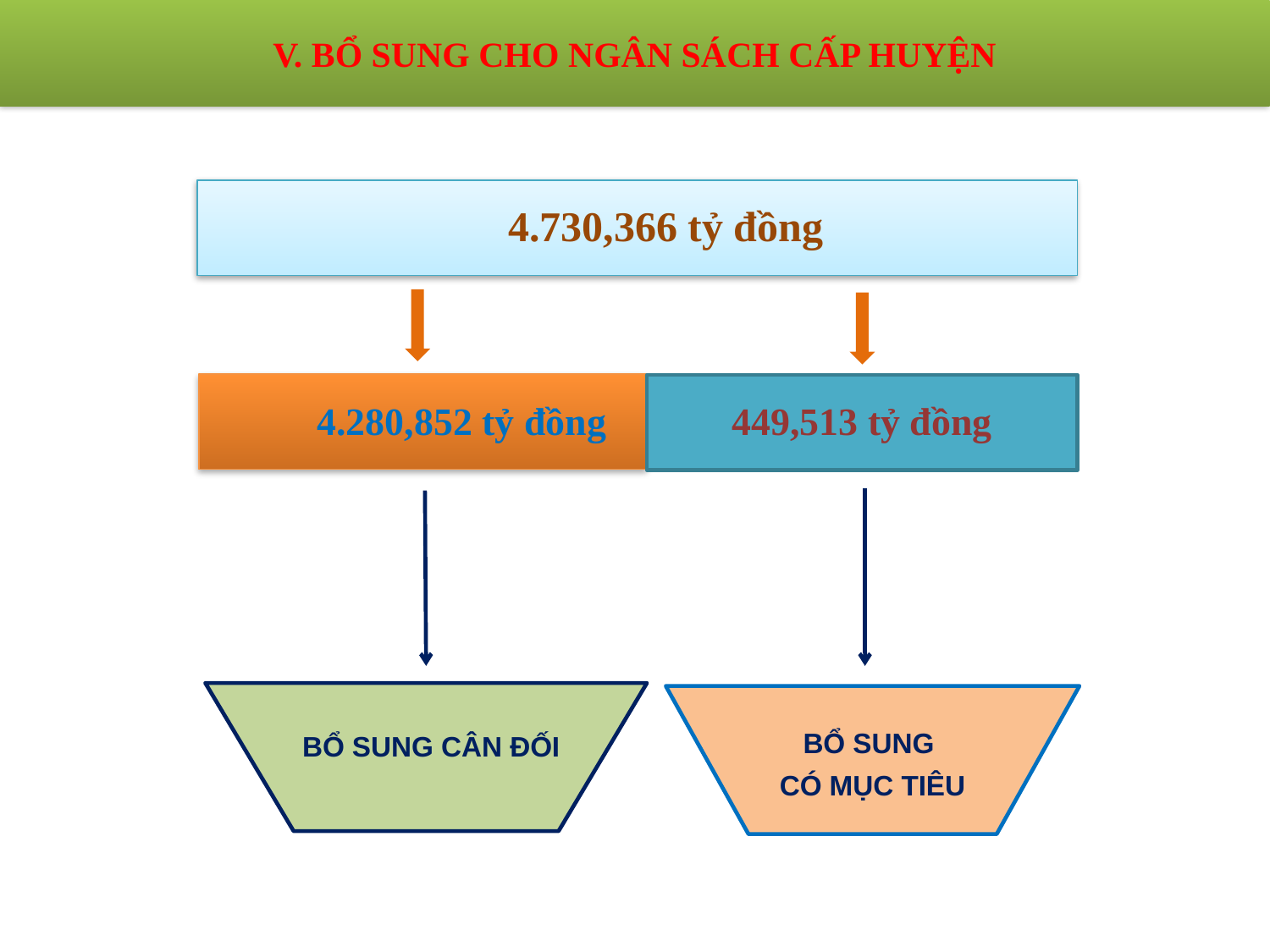

V. BỔ SUNG CHO NGÂN SÁCH CẤP HUYỆN
#

4.730,366 tỷ đồng

449,513 tỷ đồng
4.280,852 tỷ đồng

BỔ SUNG
CÓ MỤC TIÊU
BỔ SUNG CÂN ĐỐI